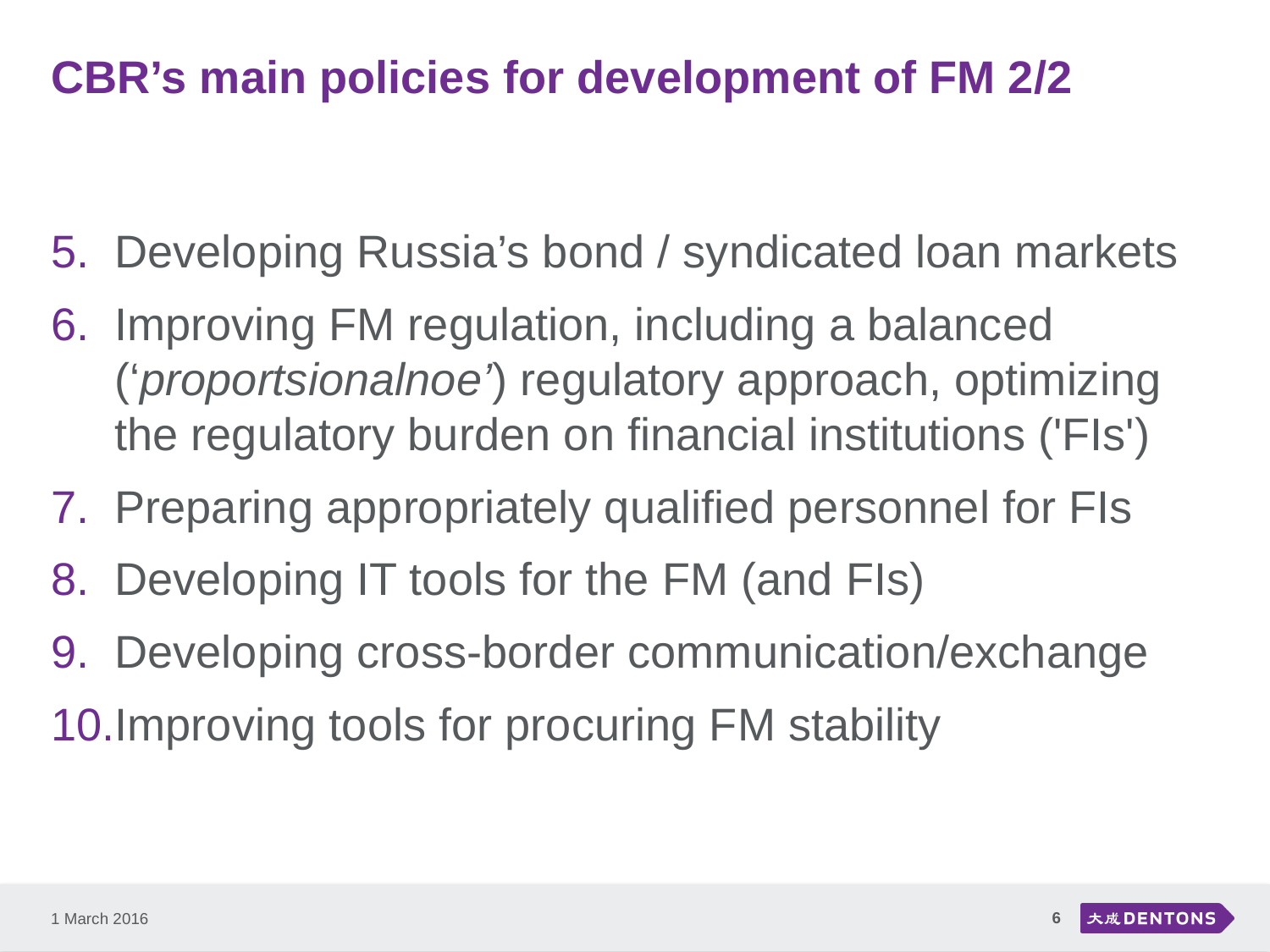

# CBR’s main policies for development of FM 2/2
Developing Russia’s bond / syndicated loan markets
Improving FM regulation, including a balanced (‘proportsionalnoe’) regulatory approach, optimizing the regulatory burden on financial institutions ('FIs')
Preparing appropriately qualified personnel for FIs
Developing IT tools for the FM (and FIs)
Developing cross-border communication/exchange
Improving tools for procuring FM stability

6
1 March 2016